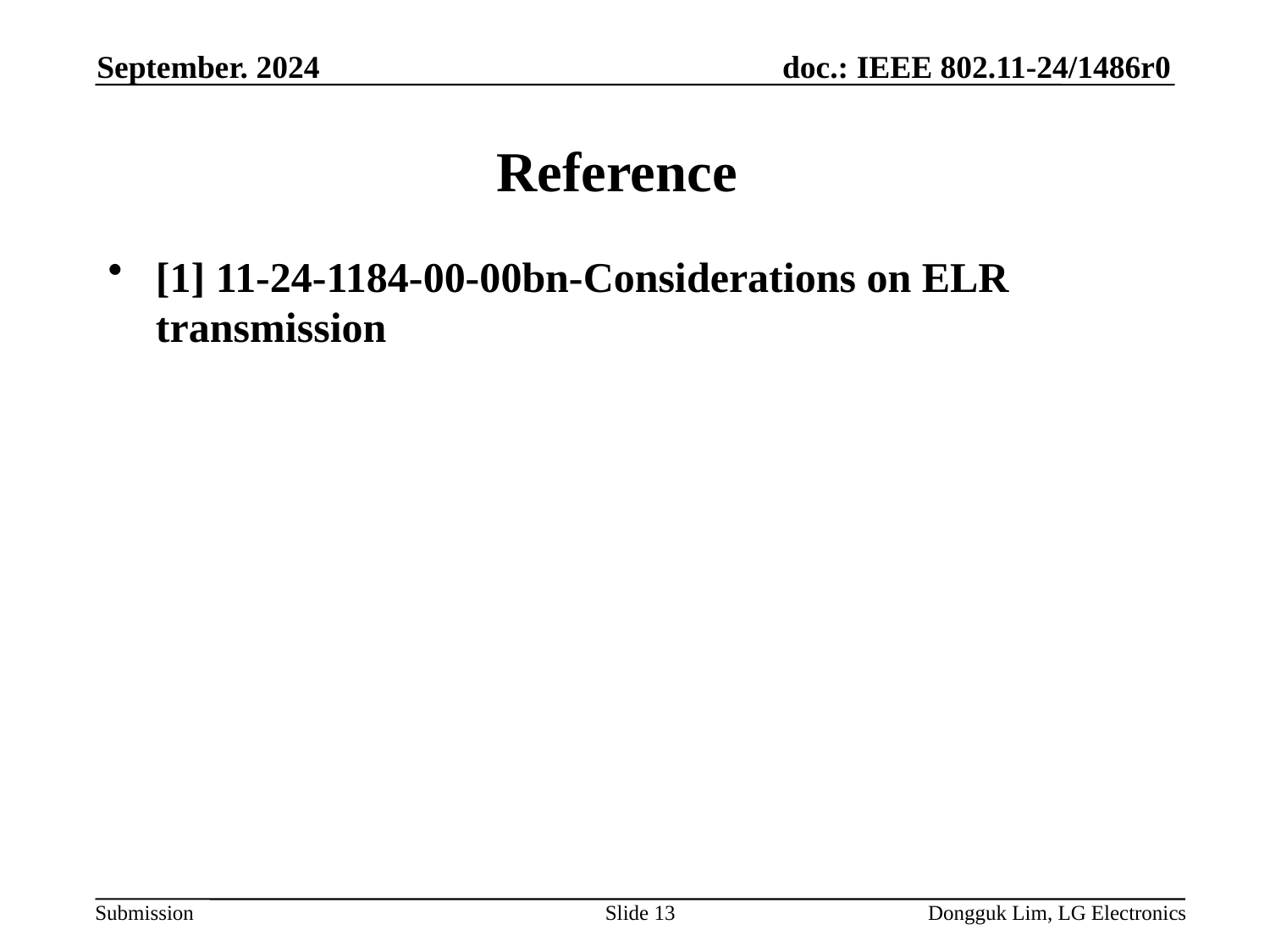

September. 2024
# Reference
[1] 11-24-1184-00-00bn-Considerations on ELR transmission

Slide 13
Dongguk Lim, LG Electronics